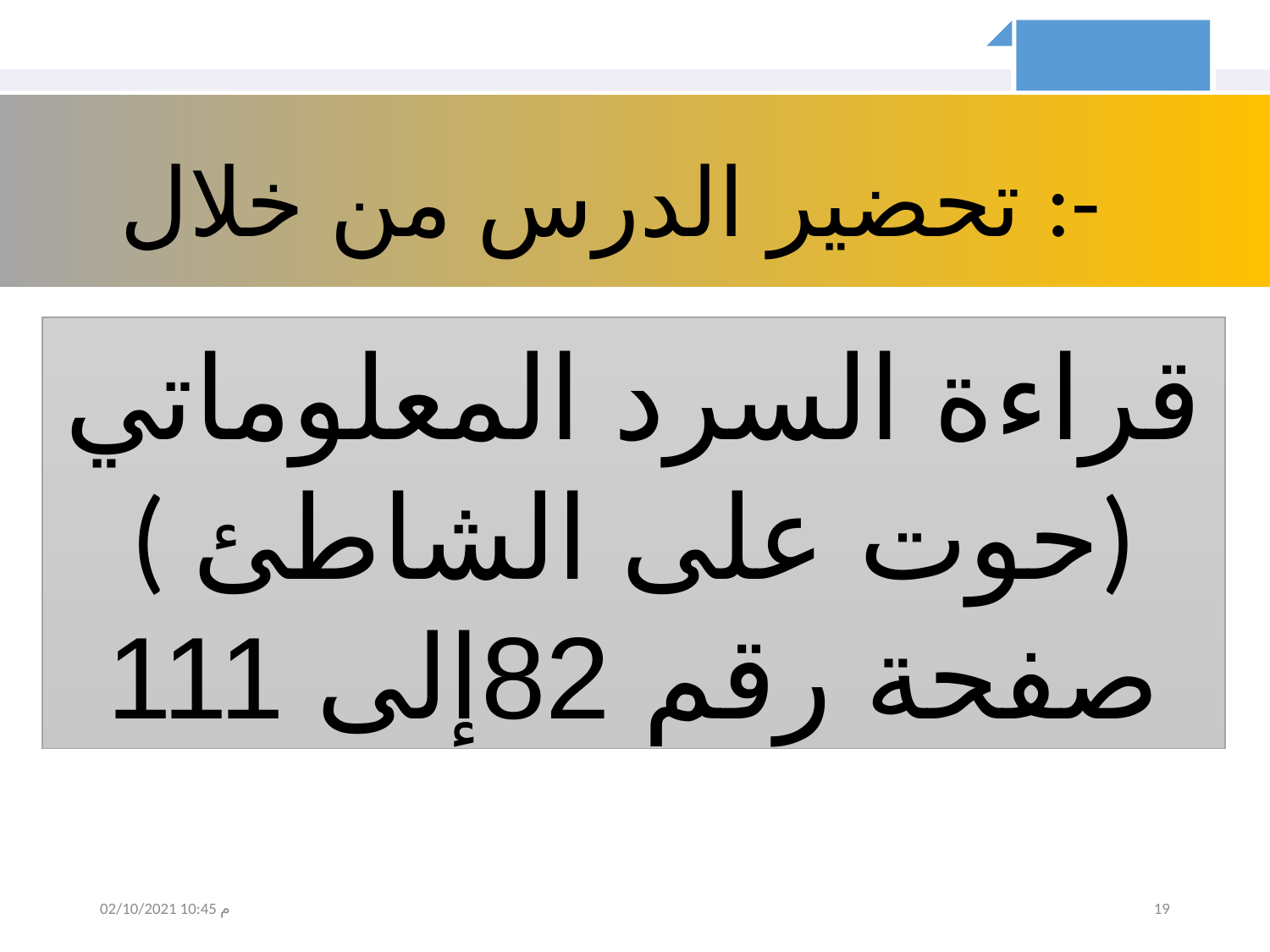

تحضير الدرس من خلال :-
قراءة السرد المعلوماتي
( حوت على الشاطئ)
صفحة رقم 82إلى 111
02/10/2021 10:45 م
19